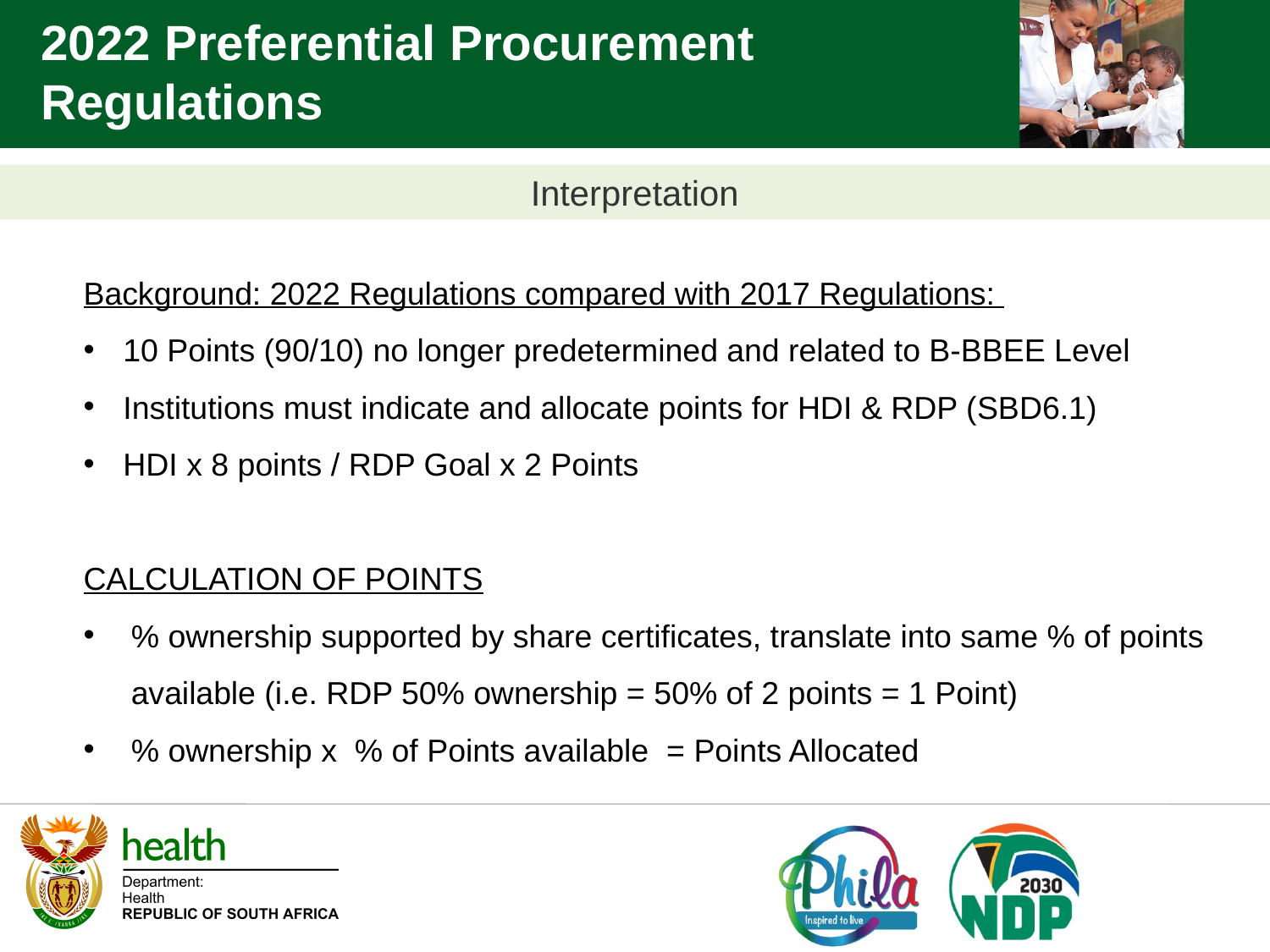

2022 Preferential Procurement Regulations
Interpretation
Background: 2022 Regulations compared with 2017 Regulations:
10 Points (90/10) no longer predetermined and related to B-BBEE Level
Institutions must indicate and allocate points for HDI & RDP (SBD6.1)
HDI x 8 points / RDP Goal x 2 Points

CALCULATION OF POINTS
% ownership supported by share certificates, translate into same % of points available (i.e. RDP 50% ownership = 50% of 2 points = 1 Point)
% ownership x  % of Points available  = Points Allocated